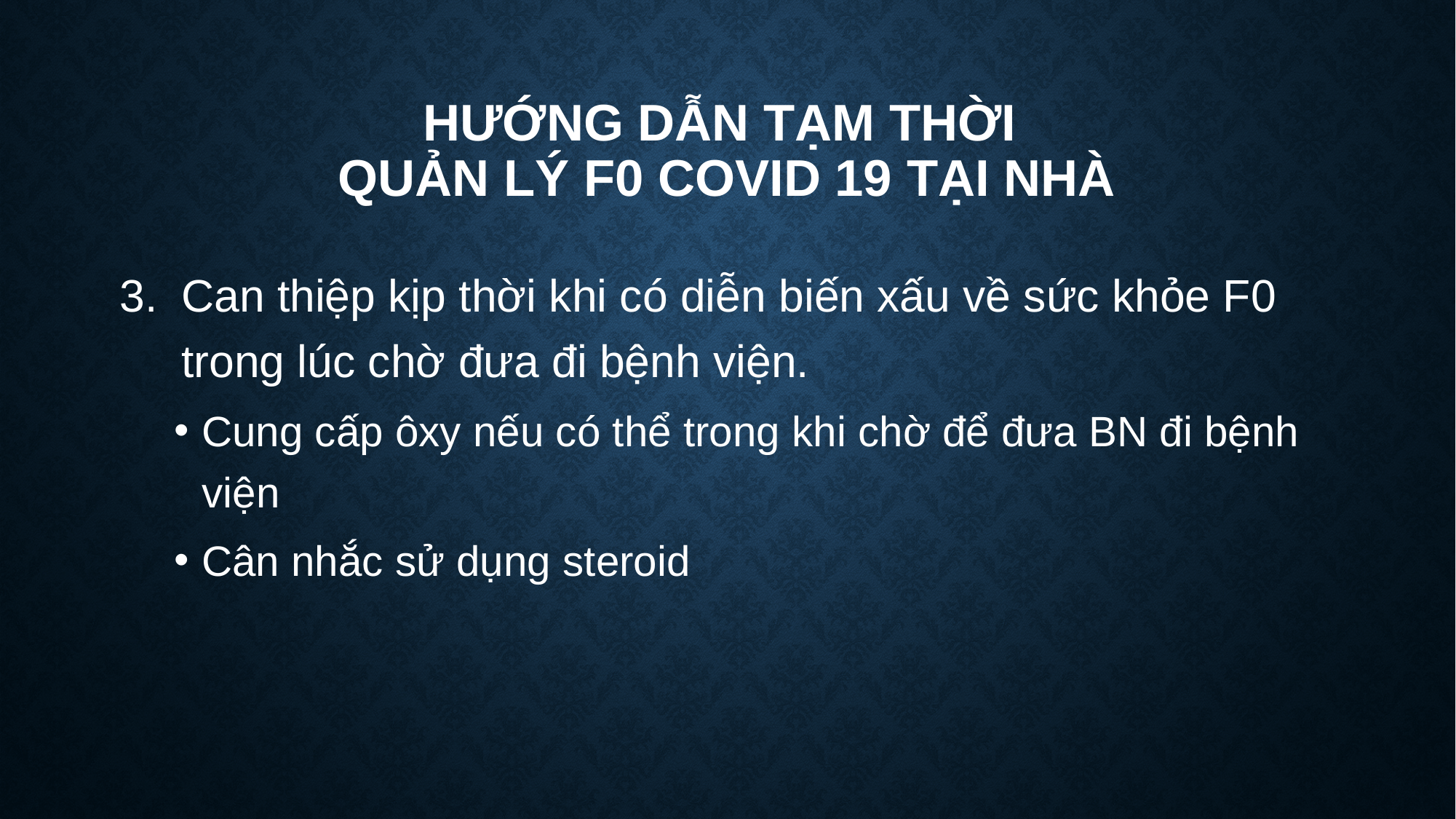

# HƯỚNG DẪN TẠM THỜI QUẢN LÝ F0 COVID 19 TẠI NHÀ
Can thiệp kịp thời khi có diễn biến xấu về sức khỏe F0 trong lúc chờ đưa đi bệnh viện.
Cung cấp ôxy nếu có thể trong khi chờ để đưa BN đi bệnh viện
Cân nhắc sử dụng steroid